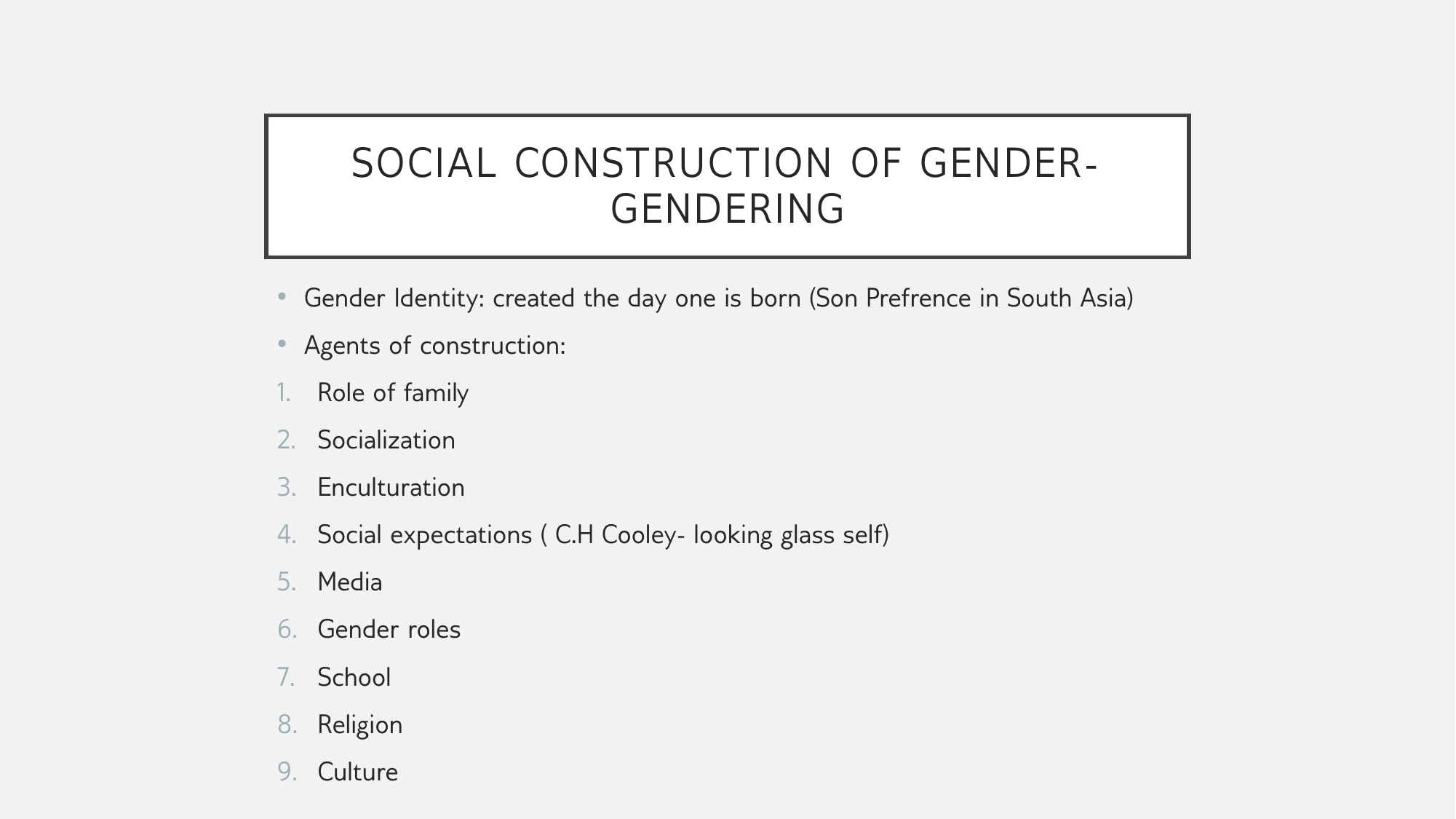

# SOCIAL CONSTRUCTION OF GENDER-GENDERING
Gender Identity: created the day one is born (Son Prefrence in South Asia)
Agents of construction:
Role of family
Socialization
Enculturation
Social expectations ( C.H Cooley- looking glass self)
Media
Gender roles
School
Religion
Culture